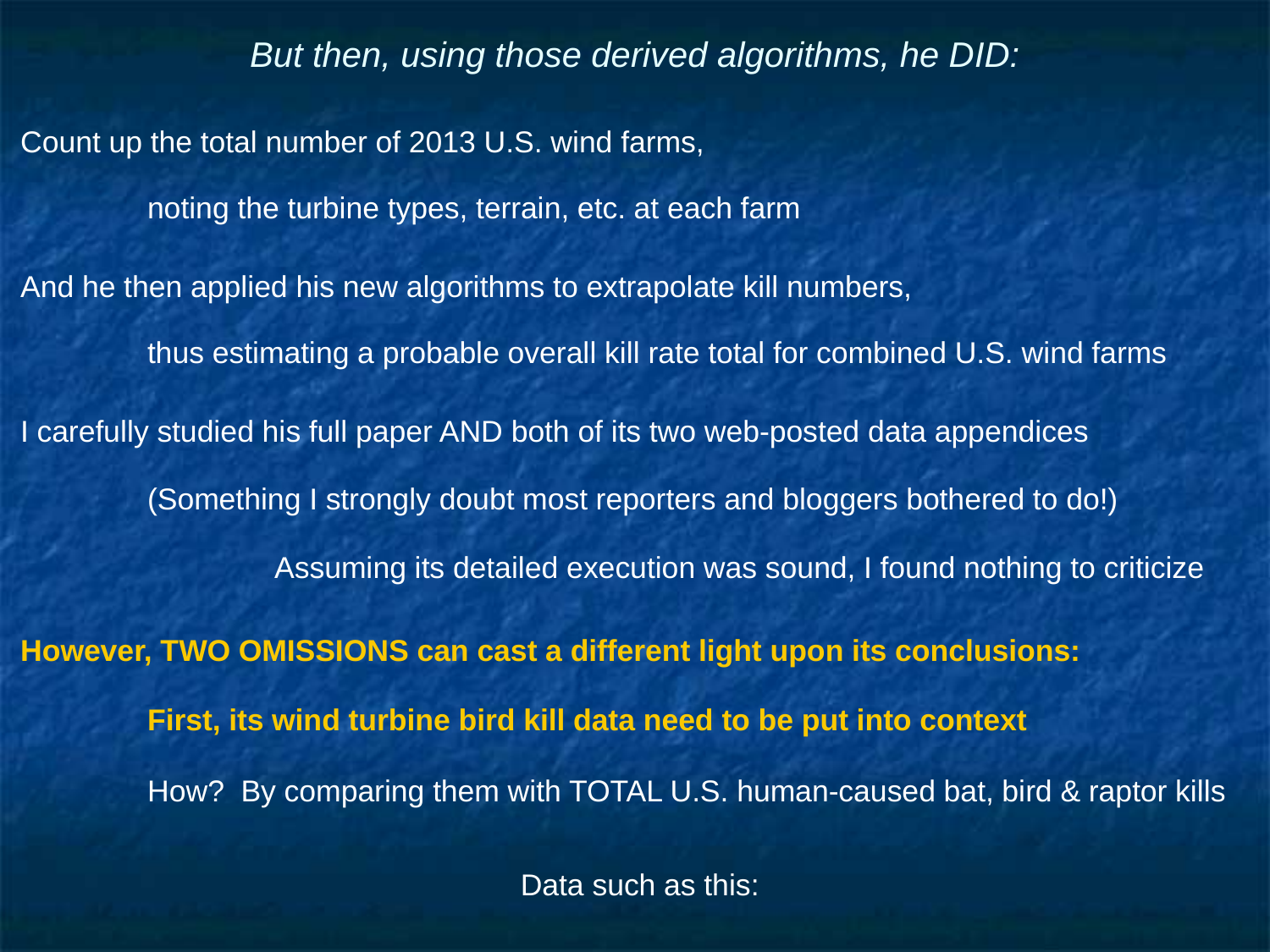

# But then, using those derived algorithms, he DID:
Count up the total number of 2013 U.S. wind farms,

	noting the turbine types, terrain, etc. at each farm

And he then applied his new algorithms to extrapolate kill numbers,

	thus estimating a probable overall kill rate total for combined U.S. wind farms

I carefully studied his full paper AND both of its two web-posted data appendices

	(Something I strongly doubt most reporters and bloggers bothered to do!)

		Assuming its detailed execution was sound, I found nothing to criticize

However, TWO OMISSIONS can cast a different light upon its conclusions:

	First, its wind turbine bird kill data need to be put into context

	How?  By comparing them with TOTAL U.S. human-caused bat, bird & raptor kills

Data such as this: